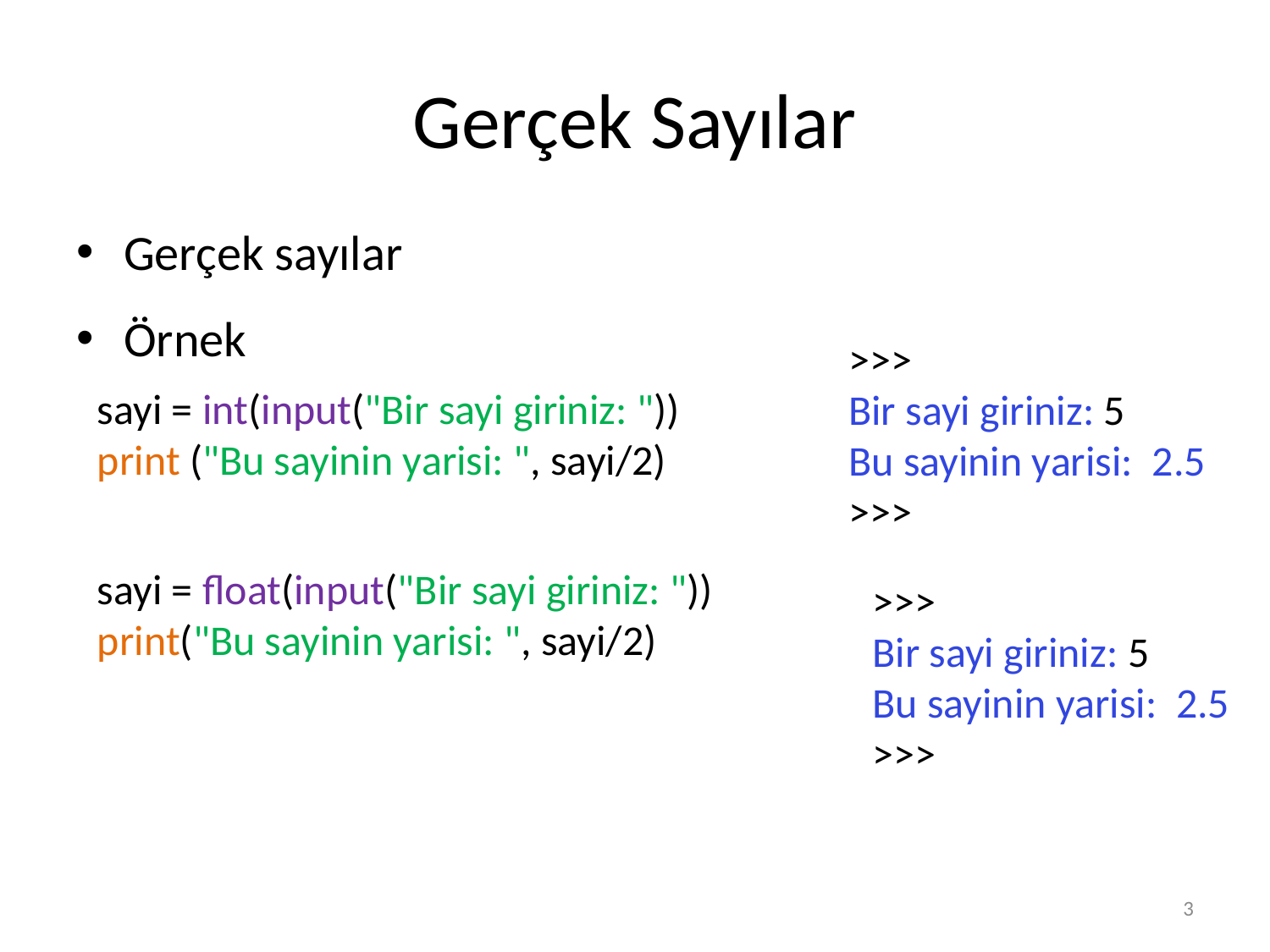

# Gerçek Sayılar
Gerçek sayılar
Örnek
>>>
Bir sayi giriniz: 5
Bu sayinin yarisi:  2.5
>>>
sayi = int(input("Bir sayi giriniz: "))
print ("Bu sayinin yarisi: ", sayi/2)
sayi = float(input("Bir sayi giriniz: "))
print("Bu sayinin yarisi: ", sayi/2)
>>>
Bir sayi giriniz: 5
Bu sayinin yarisi:  2.5
>>>
3